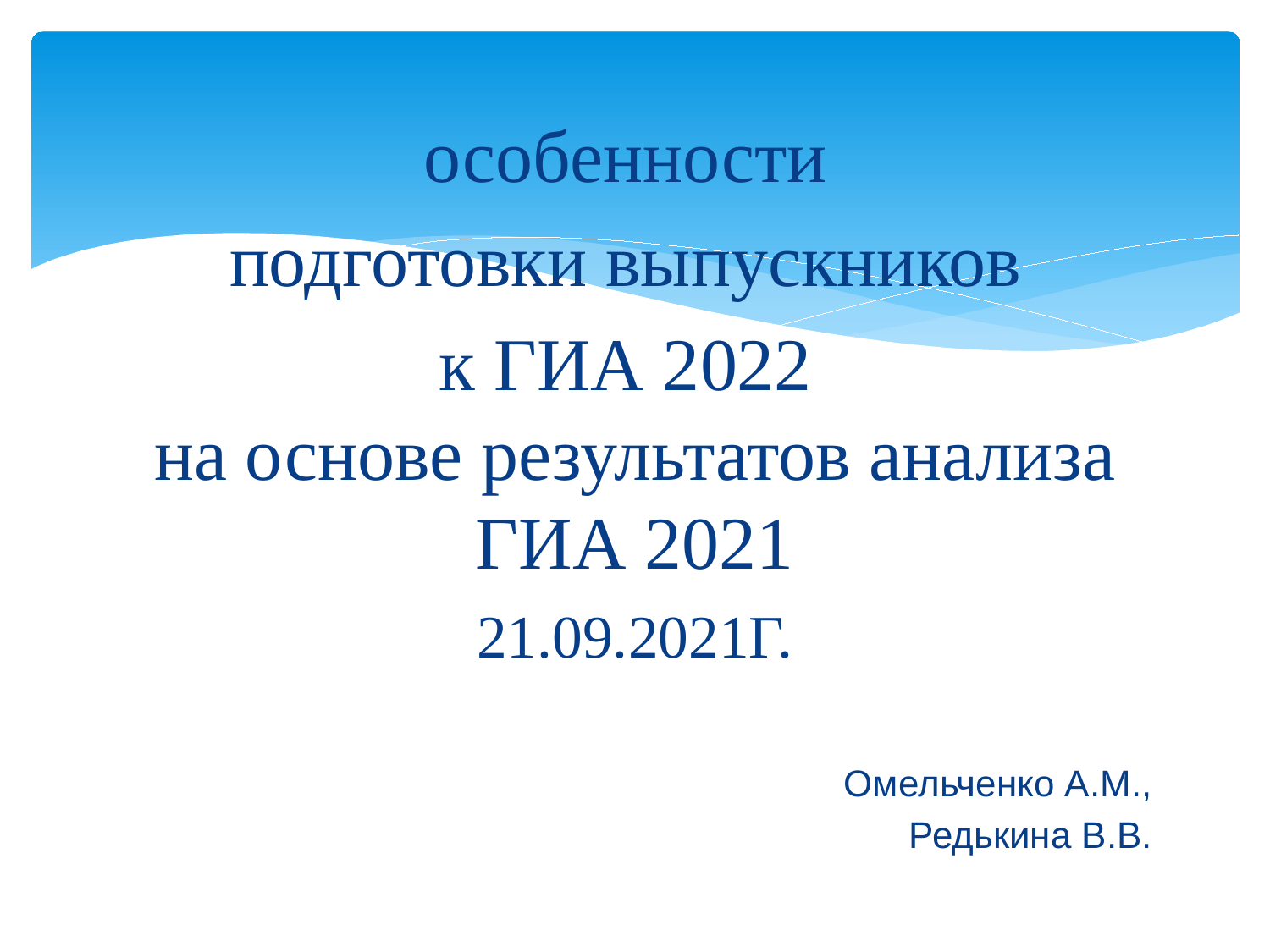

особенности
подготовки выпускников
к ГИА 2022
на основе результатов анализа ГИА 2021
21.09.2021Г.
 Омельченко А.М.,
 Редькина В.В.